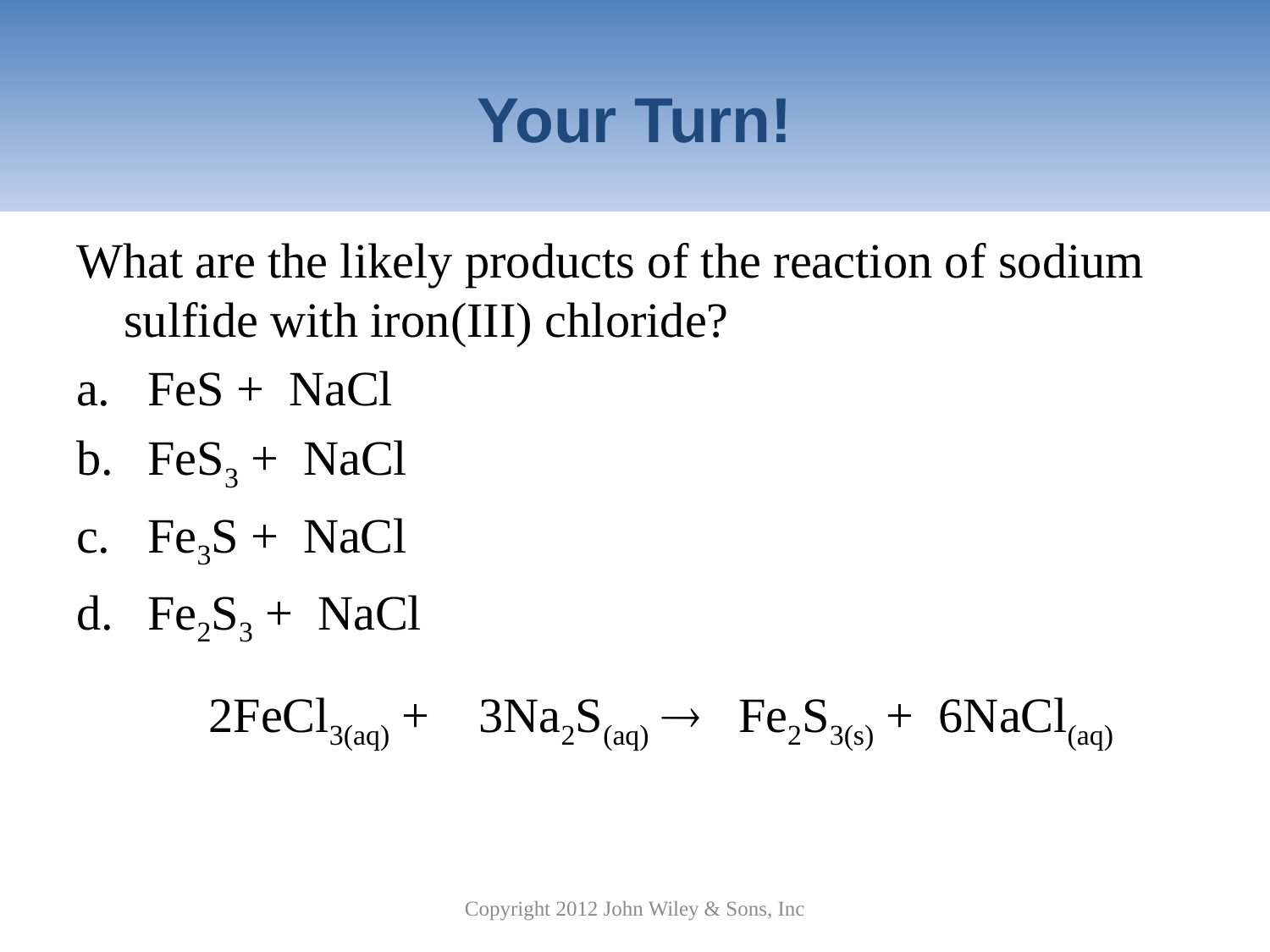

# Your Turn!
What are the likely products of the reaction of sodium sulfide with iron(III) chloride?
FeS +  NaCl
FeS3 +  NaCl
Fe3S +  NaCl
Fe2S3 +  NaCl

2FeCl3(aq) +    3Na2S(aq) →   Fe2S3(s) +  6NaCl(aq)
Copyright 2012 John Wiley & Sons, Inc